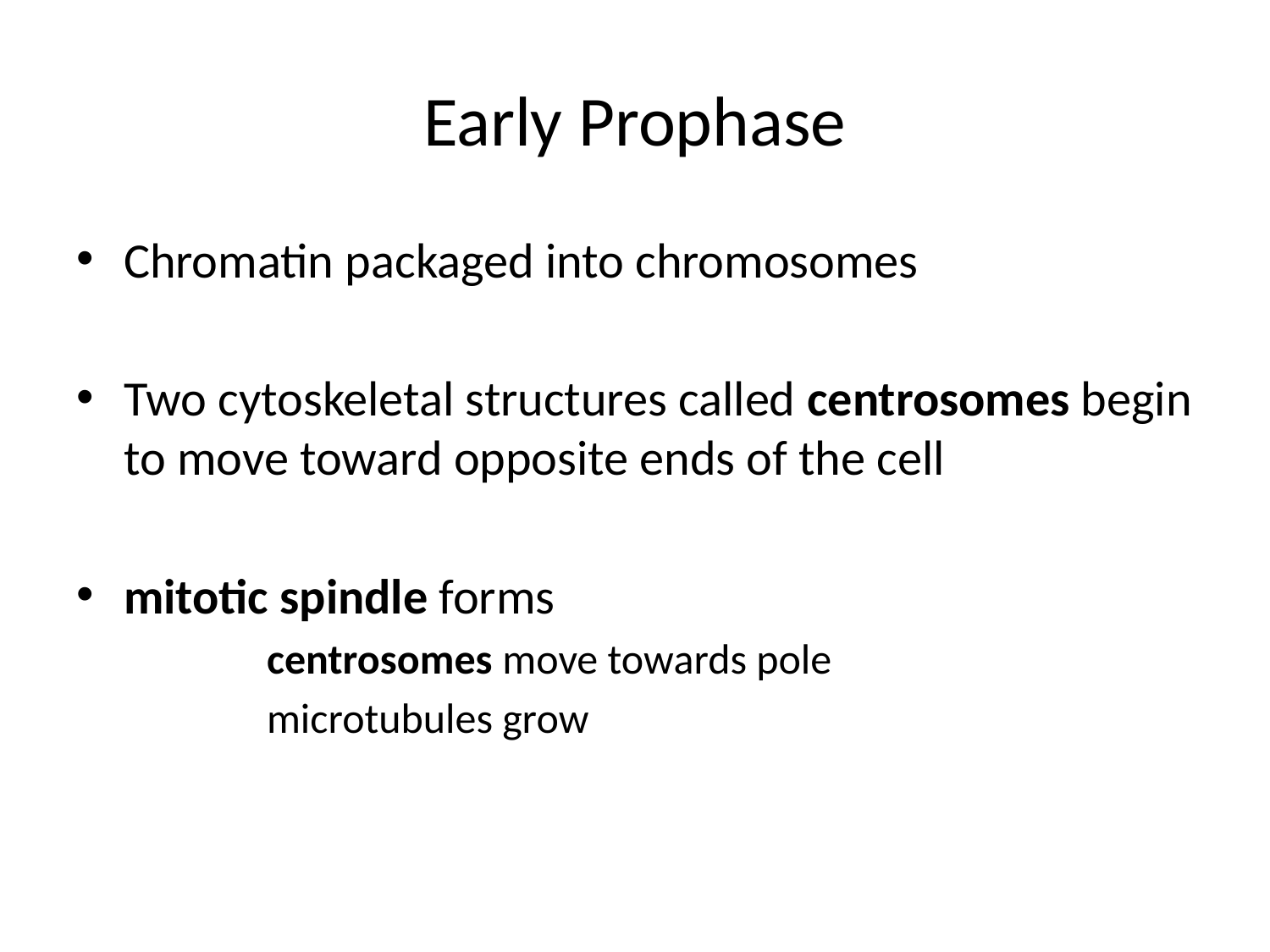

# Early Prophase
Chromatin packaged into chromosomes

Two cytoskeletal structures called centrosomes begin to move toward opposite ends of the cell

mitotic spindle forms
 	centrosomes move towards pole
	microtubules grow